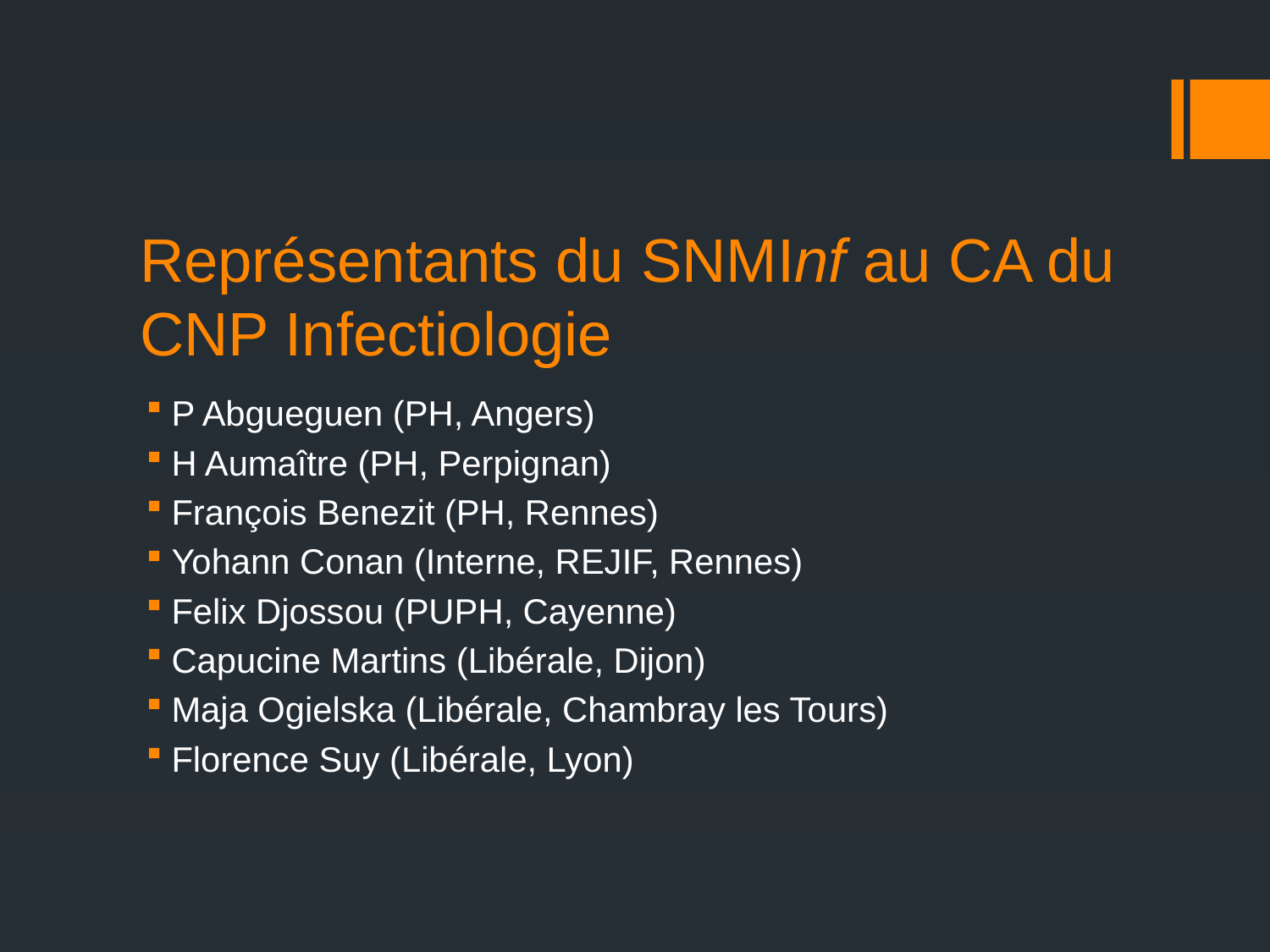

# Représentants du SNMInf au CA du CNP Infectiologie
P Abgueguen (PH, Angers)
H Aumaître (PH, Perpignan)
François Benezit (PH, Rennes)
Yohann Conan (Interne, REJIF, Rennes)
Felix Djossou (PUPH, Cayenne)
Capucine Martins (Libérale, Dijon)
Maja Ogielska (Libérale, Chambray les Tours)
Florence Suy (Libérale, Lyon)